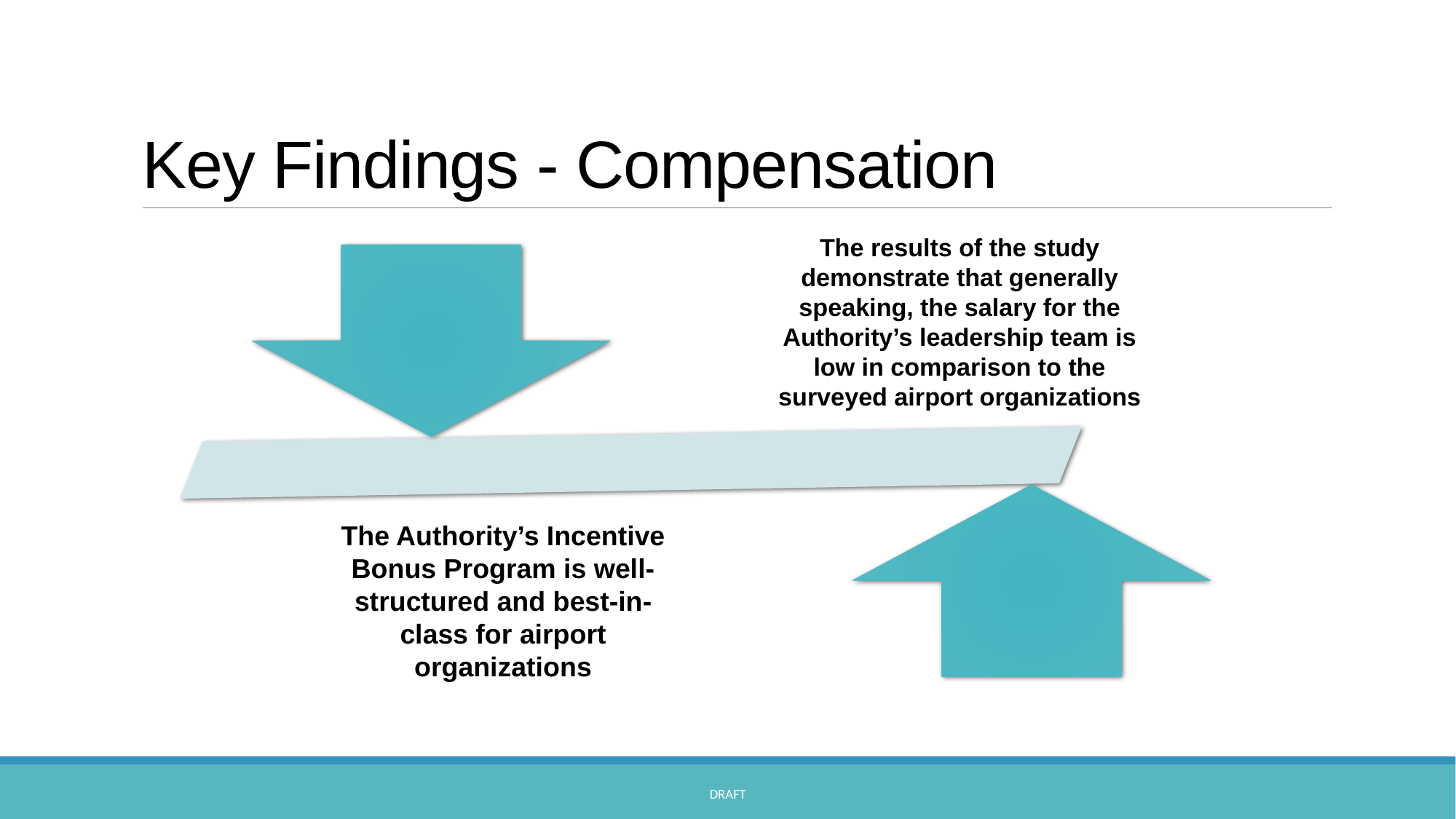

# Key Findings - Compensation
The results of the study demonstrate that generally speaking, the salary for the Authority’s leadership team is low in comparison to the surveyed airport organizations
The Authority’s Incentive Bonus Program is well-structured and best-in-class for airport organizations
DRAFT